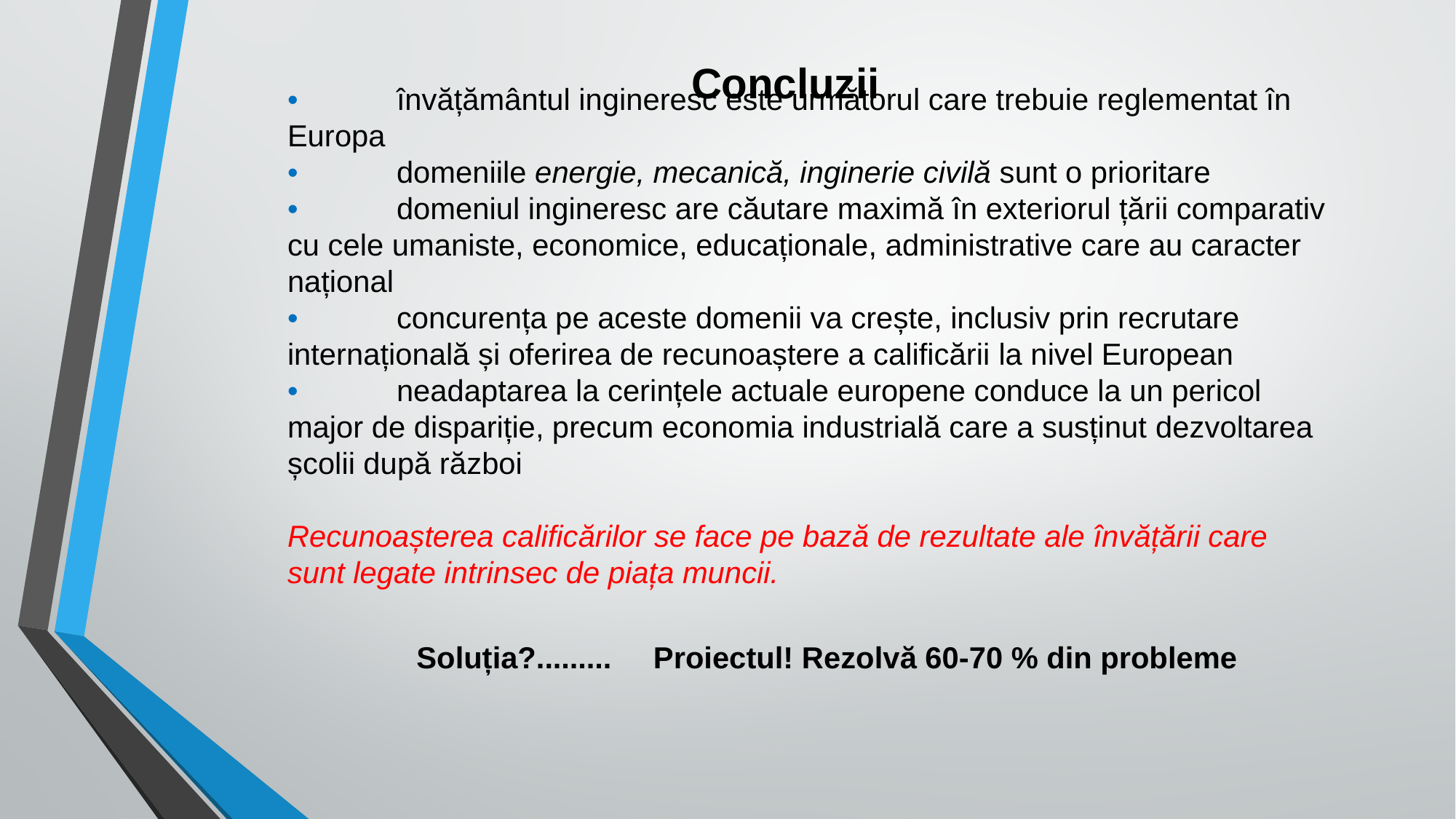

Concluzii
# •	învățământul ingineresc este următorul care trebuie reglementat în Europa •	domeniile energie, mecanică, inginerie civilă sunt o prioritare •	domeniul ingineresc are căutare maximă în exteriorul țării comparativ cu cele umaniste, economice, educaționale, administrative care au caracter național •	concurența pe aceste domenii va crește, inclusiv prin recrutare internațională și oferirea de recunoaștere a calificării la nivel European •	neadaptarea la cerințele actuale europene conduce la un pericol major de dispariție, precum economia industrială care a susținut dezvoltarea  școlii după război Recunoașterea calificărilor se face pe bază de rezultate ale învățării care sunt legate intrinsec de piața muncii.
Soluția?.........     Proiectul! Rezolvă 60-70 % din probleme